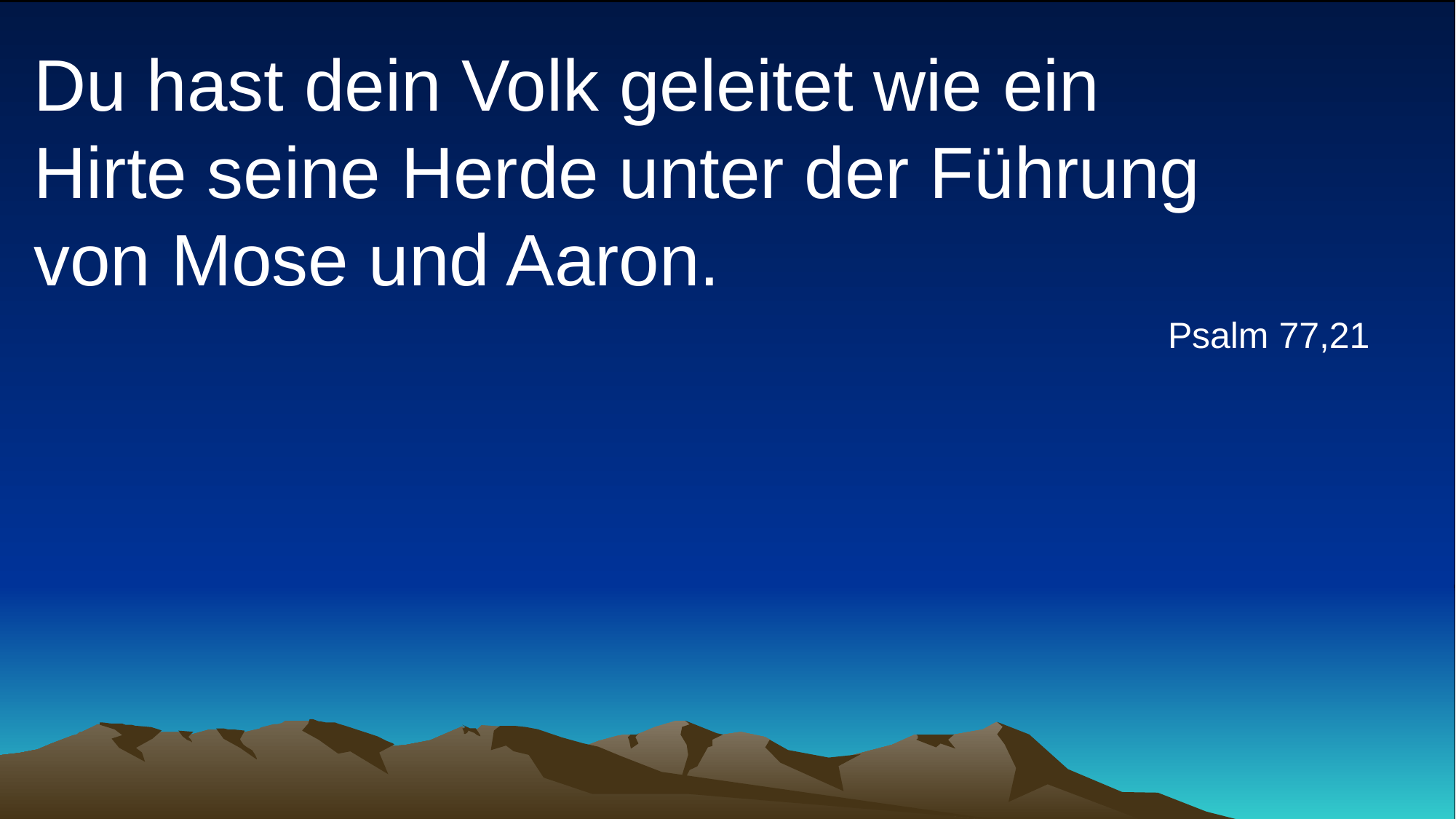

# Du hast dein Volk geleitet wie ein Hirte seine Herde unter der Führung von Mose und Aaron.
Psalm 77,21